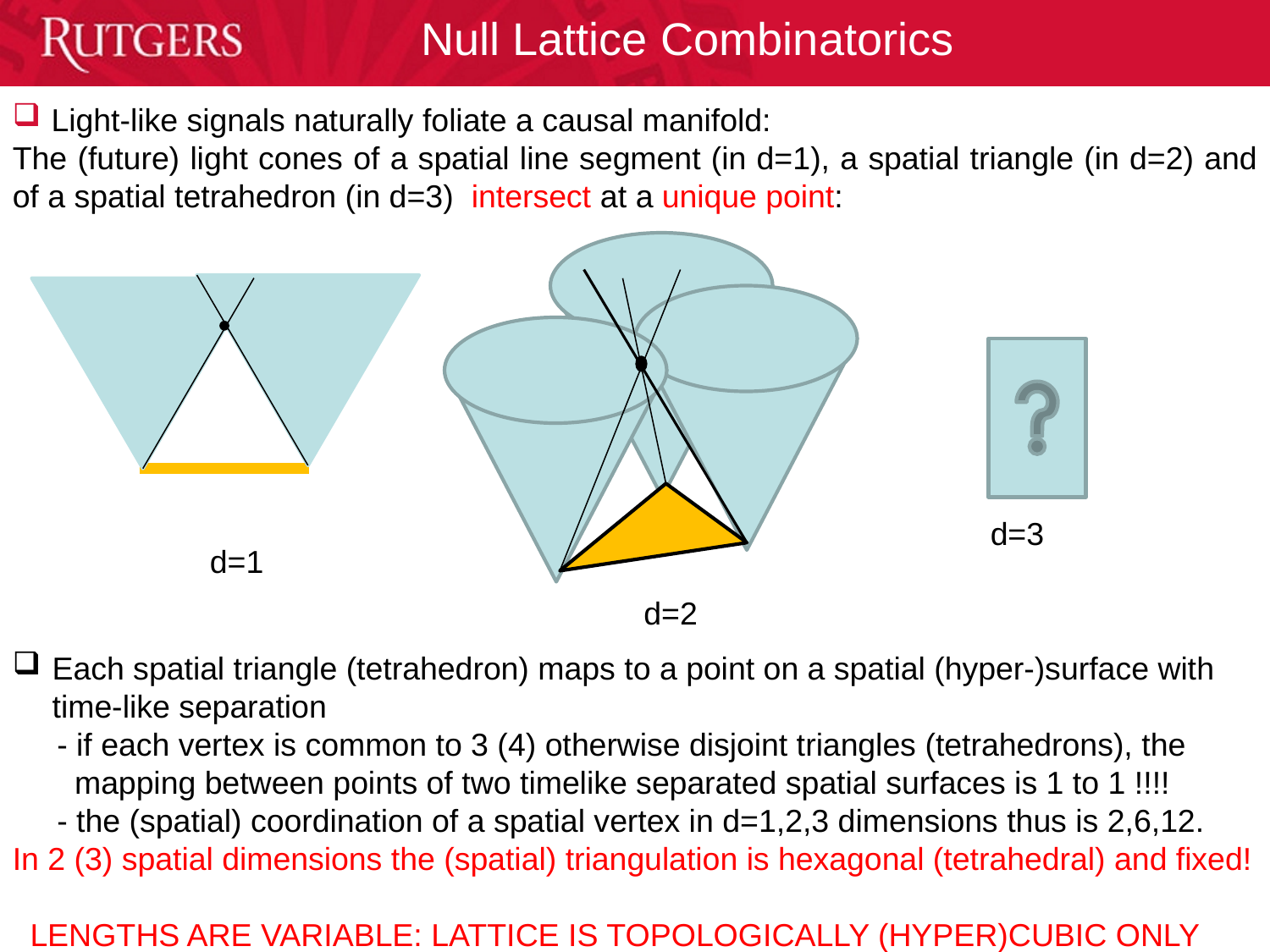

# Null Lattice Combinatorics
 Light-like signals naturally foliate a causal manifold:
The (future) light cones of a spatial line segment (in d=1), a spatial triangle (in d=2) and of a spatial tetrahedron (in d=3)  intersect at a unique point:

d=2

d=1

d=3
Each spatial triangle (tetrahedron) maps to a point on a spatial (hyper-)surface with  time-like separation
     - if each vertex is common to 3 (4) otherwise disjoint triangles (tetrahedrons), the
       mapping between points of two timelike separated spatial surfaces is 1 to 1 !!!!
     - the (spatial) coordination of a spatial vertex in d=1,2,3 dimensions thus is 2,6,12.
In 2 (3) spatial dimensions the (spatial) triangulation is hexagonal (tetrahedral) and fixed!
  LENGTHS ARE VARIABLE: LATTICE IS TOPOLOGICALLY (HYPER)CUBIC ONLY